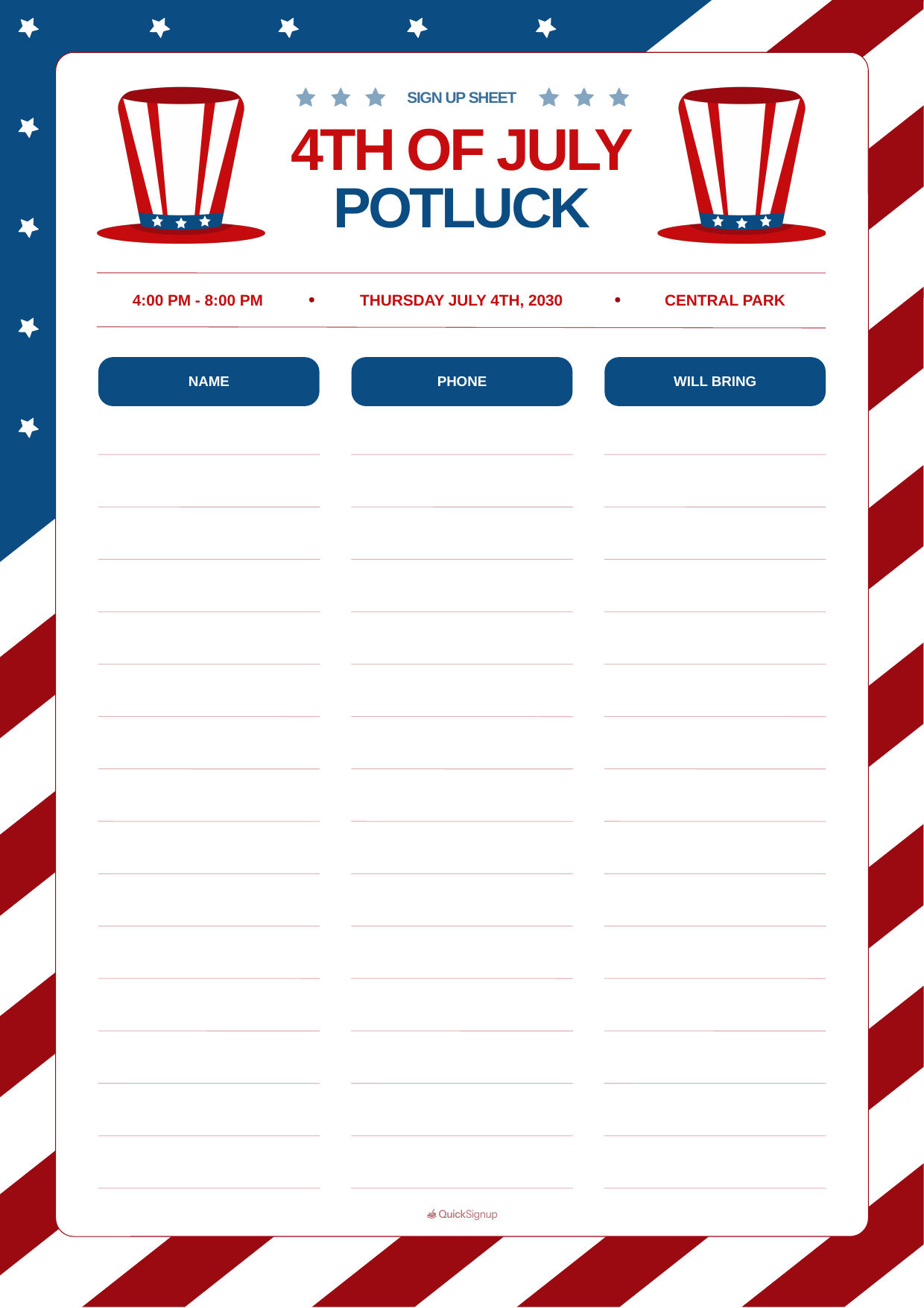

SIGN UP SHEET

4TH OF JULY
POTLUCK

4:00 PM - 8:00 PM
THURSDAY JULY 4TH, 2030
CENTRAL PARK

NAME
PHONE
WILL BRING